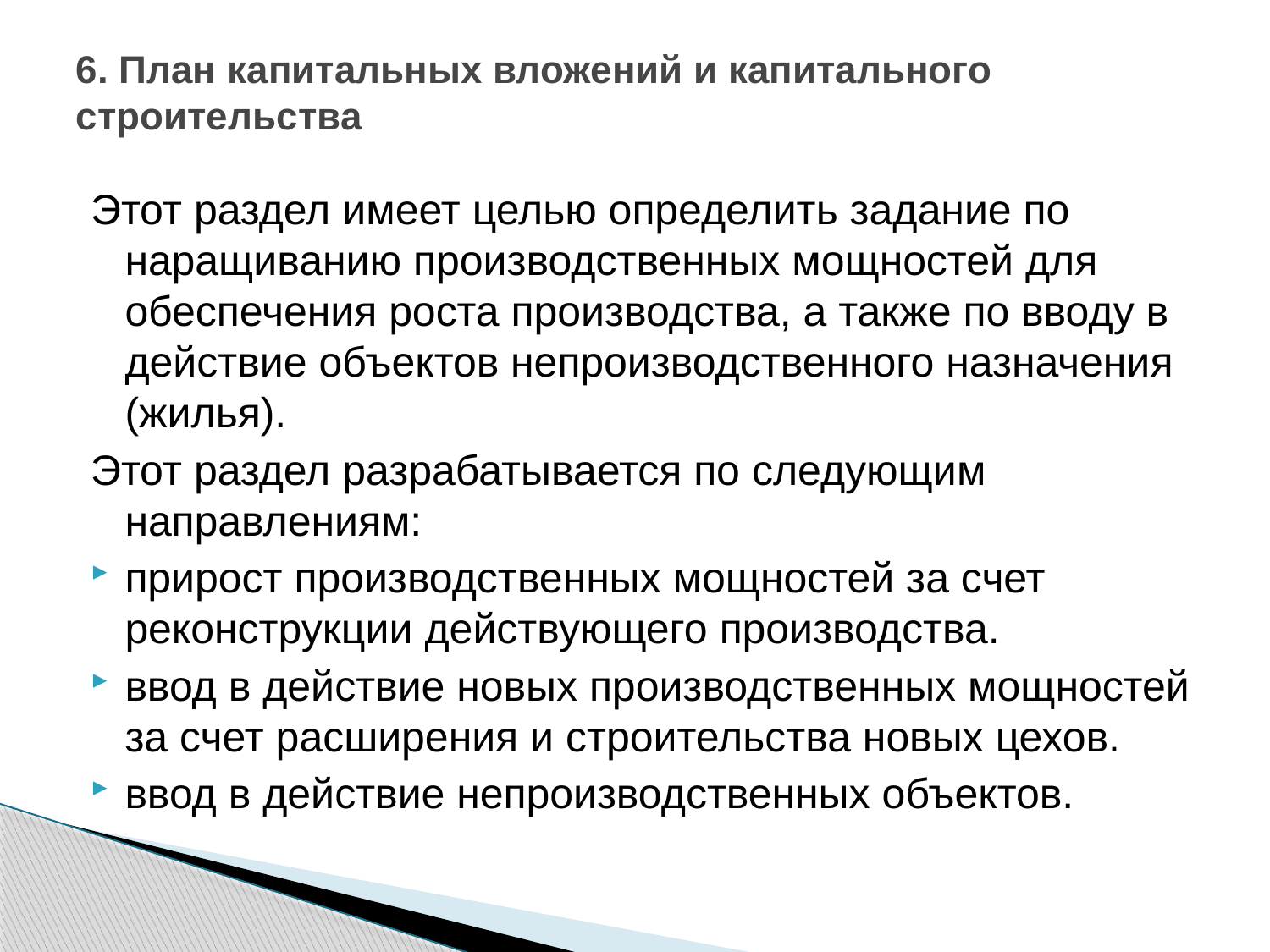

# 6. План капитальных вложений и капитального строительства
Этот раздел имеет целью определить задание по наращиванию производственных мощностей для обеспечения роста производства, а также по вводу в действие объектов непроизводственного назначения (жилья).
Этот раздел разрабатывается по следующим направлениям:
прирост производственных мощностей за счет реконструкции действующего производства.
ввод в действие новых производственных мощностей за счет расширения и строительства новых цехов.
ввод в действие непроизводственных объектов.